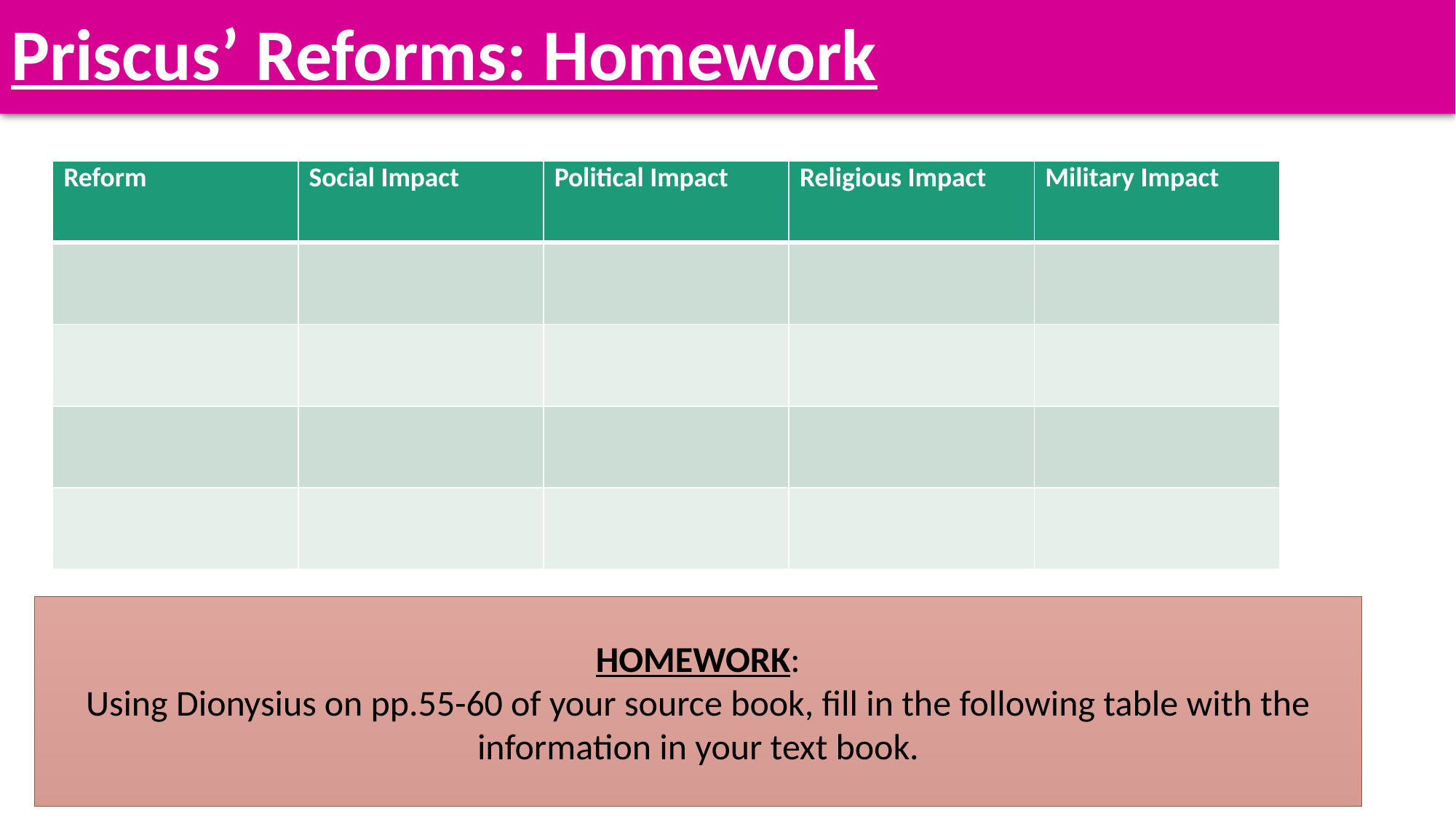

# Priscus’ Reforms: Homework

| Reform | Social Impact | Political Impact | Religious Impact | Military Impact |
| --- | --- | --- | --- | --- |
|  |  |  |  |  |
|  |  |  |  |  |
|  |  |  |  |  |
|  |  |  |  |  |
HOMEWORK:
Using Dionysius on pp.55-60 of your source book, fill in the following table with the information in your text book.